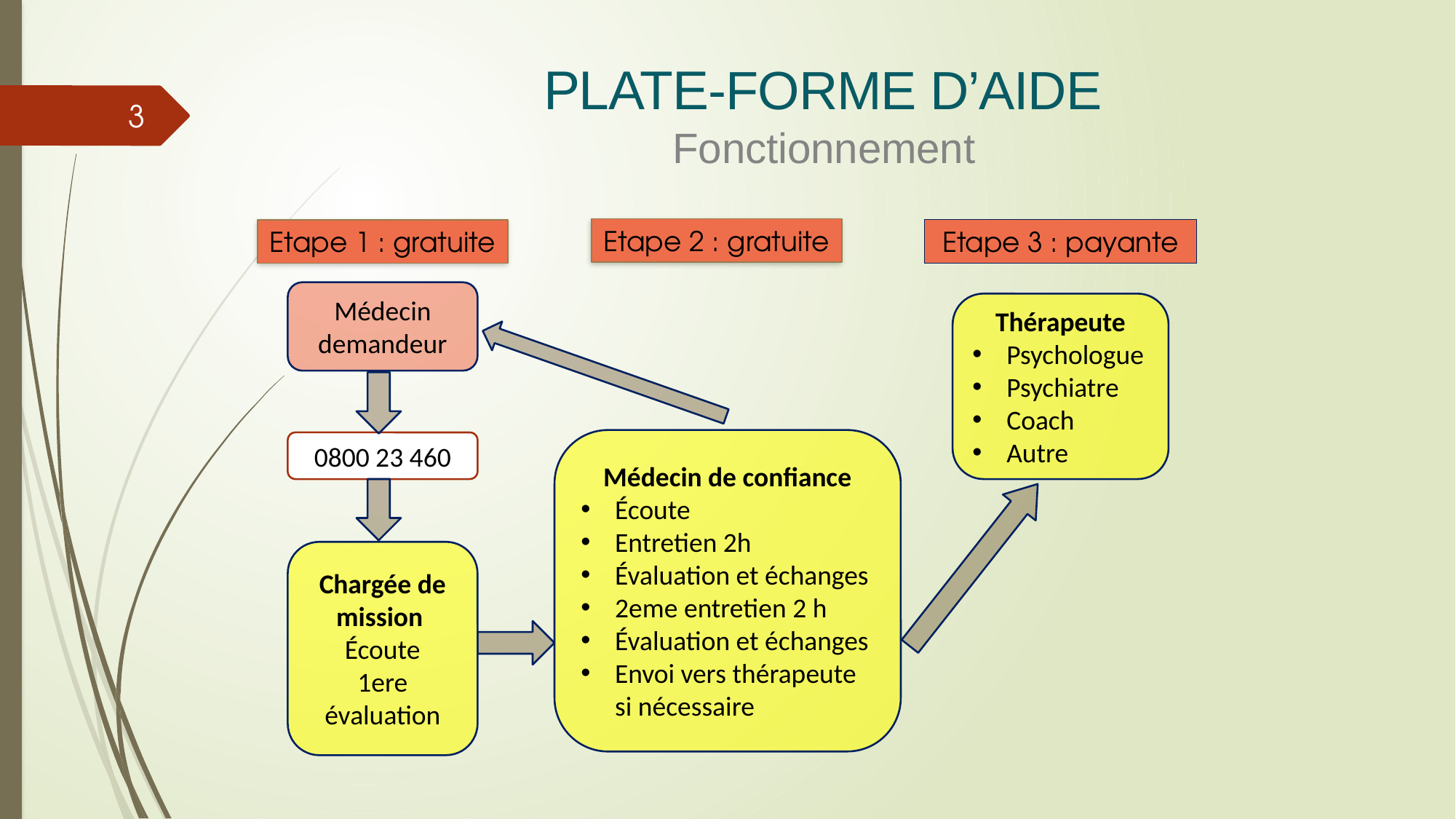

PLATE-FORME D’AIDE
Fonctionnement
3
Etape 2 : gratuite
Etape 1 : gratuite
Etape 3 : payante

Médecin demandeur
Thérapeute
Psychologue
Psychiatre
Coach
Autre

Médecin de confiance
Écoute
Entretien 2h
Évaluation et échanges
2eme entretien 2 h
Évaluation et échanges
Envoi vers thérapeute si nécessaire
0800 23 460

Chargée de mission
Écoute
1ere évaluation